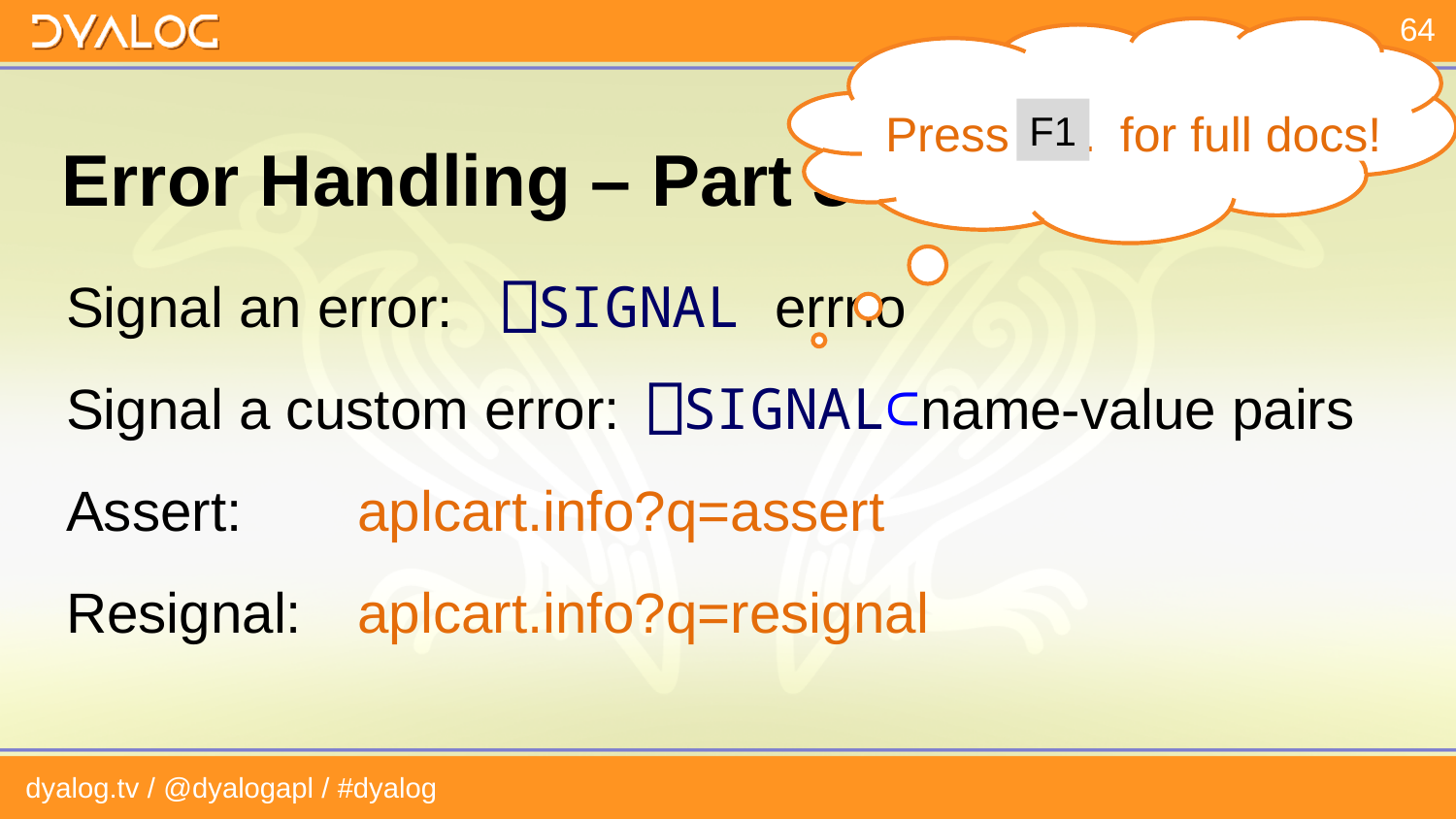

F1
Press  F1  for full docs!
# Error Handling – Part 3
Signal an error:	⎕SIGNAL errno
Signal a custom error:	⎕SIGNAL⊂name-value pairs
Assert:	aplcart.info?q=assert
Resignal:	aplcart.info?q=resignal